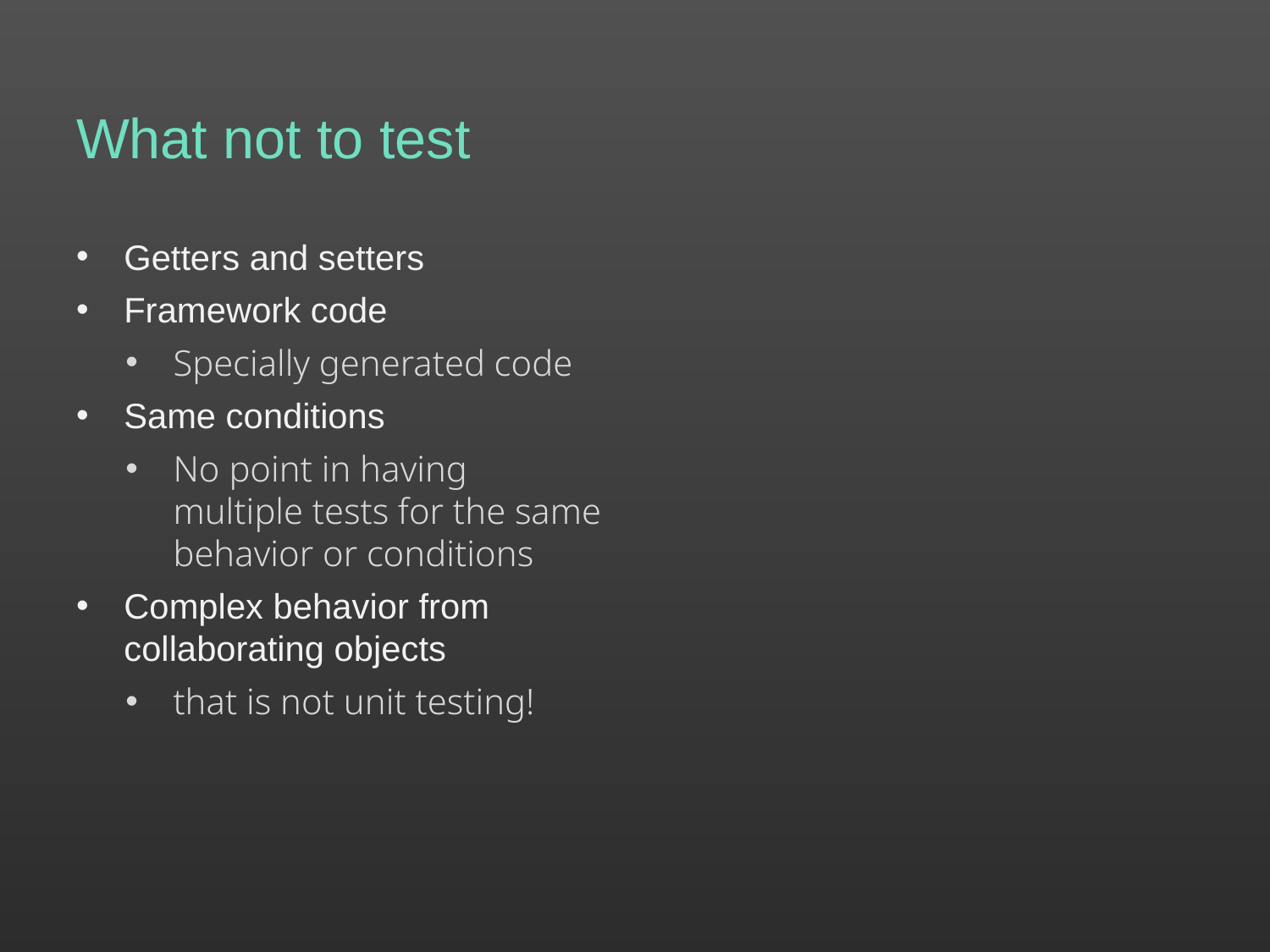

# What not to test
Getters and setters
Framework code
Specially generated code
Same conditions
No point in having multiple tests for the same behavior or conditions
Complex behavior from collaborating objects
that is not unit testing!